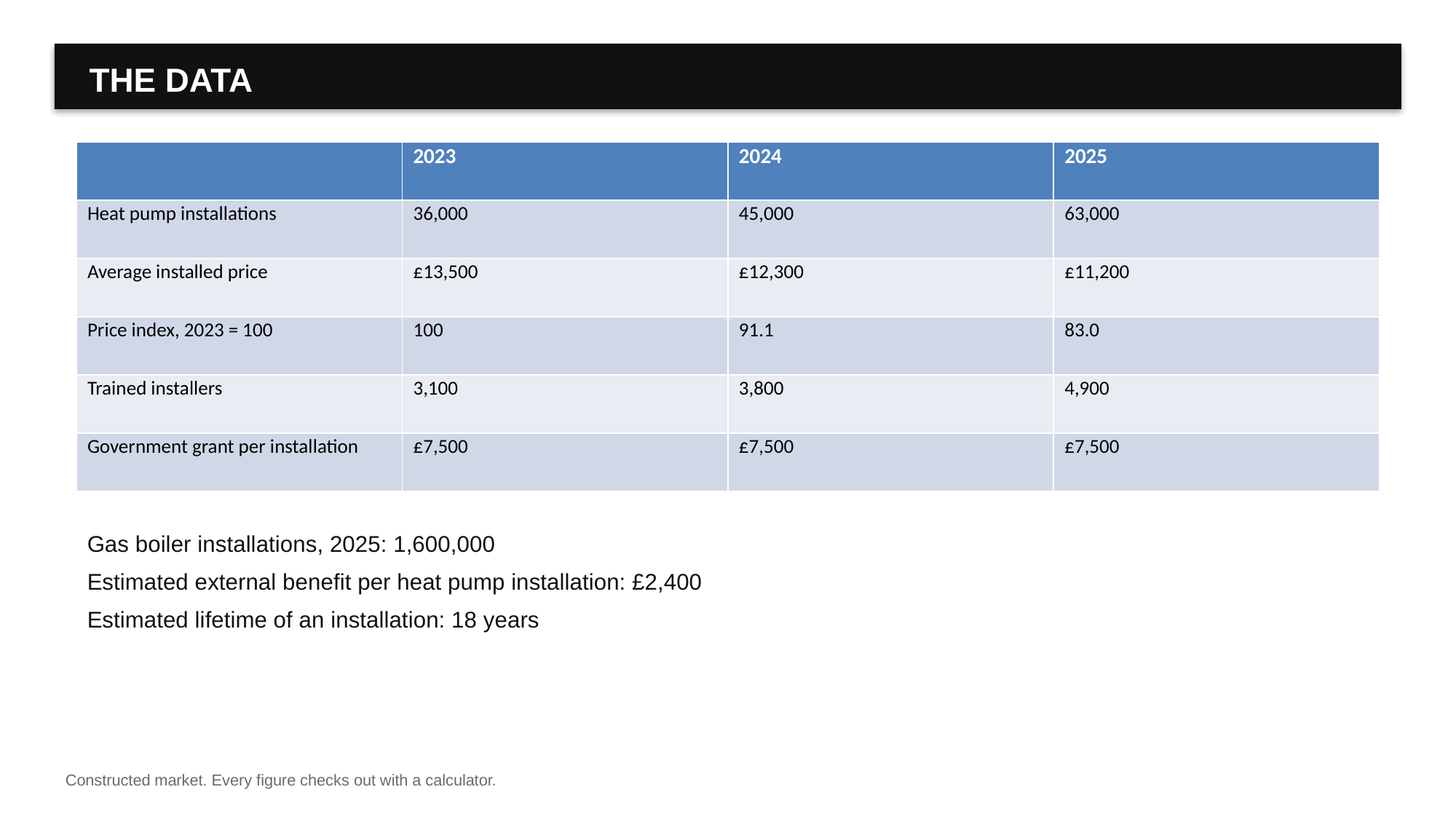

THE DATA
|  | 2023 | 2024 | 2025 |
| --- | --- | --- | --- |
| Heat pump installations | 36,000 | 45,000 | 63,000 |
| Average installed price | £13,500 | £12,300 | £11,200 |
| Price index, 2023 = 100 | 100 | 91.1 | 83.0 |
| Trained installers | 3,100 | 3,800 | 4,900 |
| Government grant per installation | £7,500 | £7,500 | £7,500 |
Gas boiler installations, 2025: 1,600,000
Estimated external benefit per heat pump installation: £2,400
Estimated lifetime of an installation: 18 years
Constructed market. Every figure checks out with a calculator.